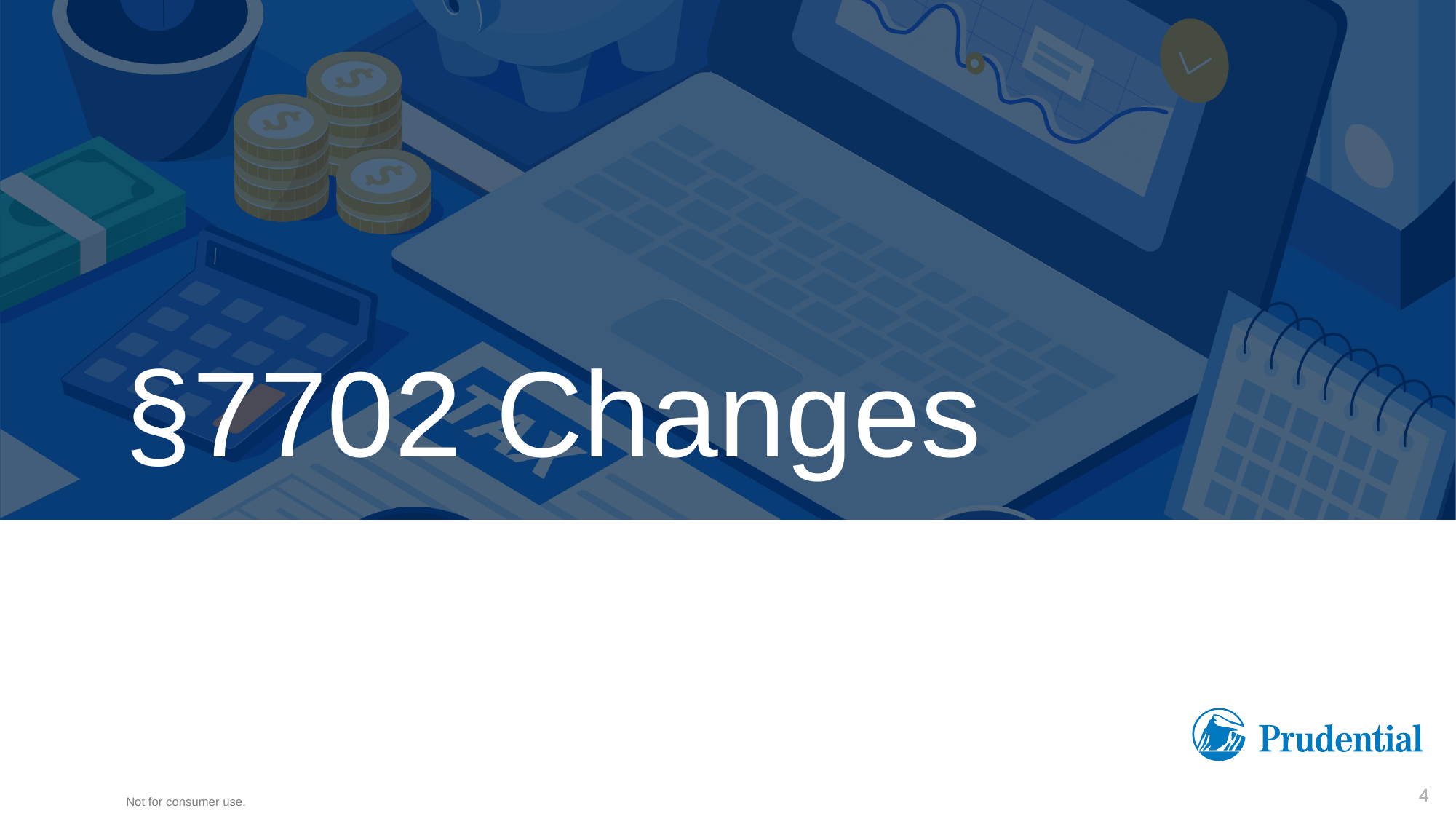

# §7702 Changes
4
Not for consumer use.